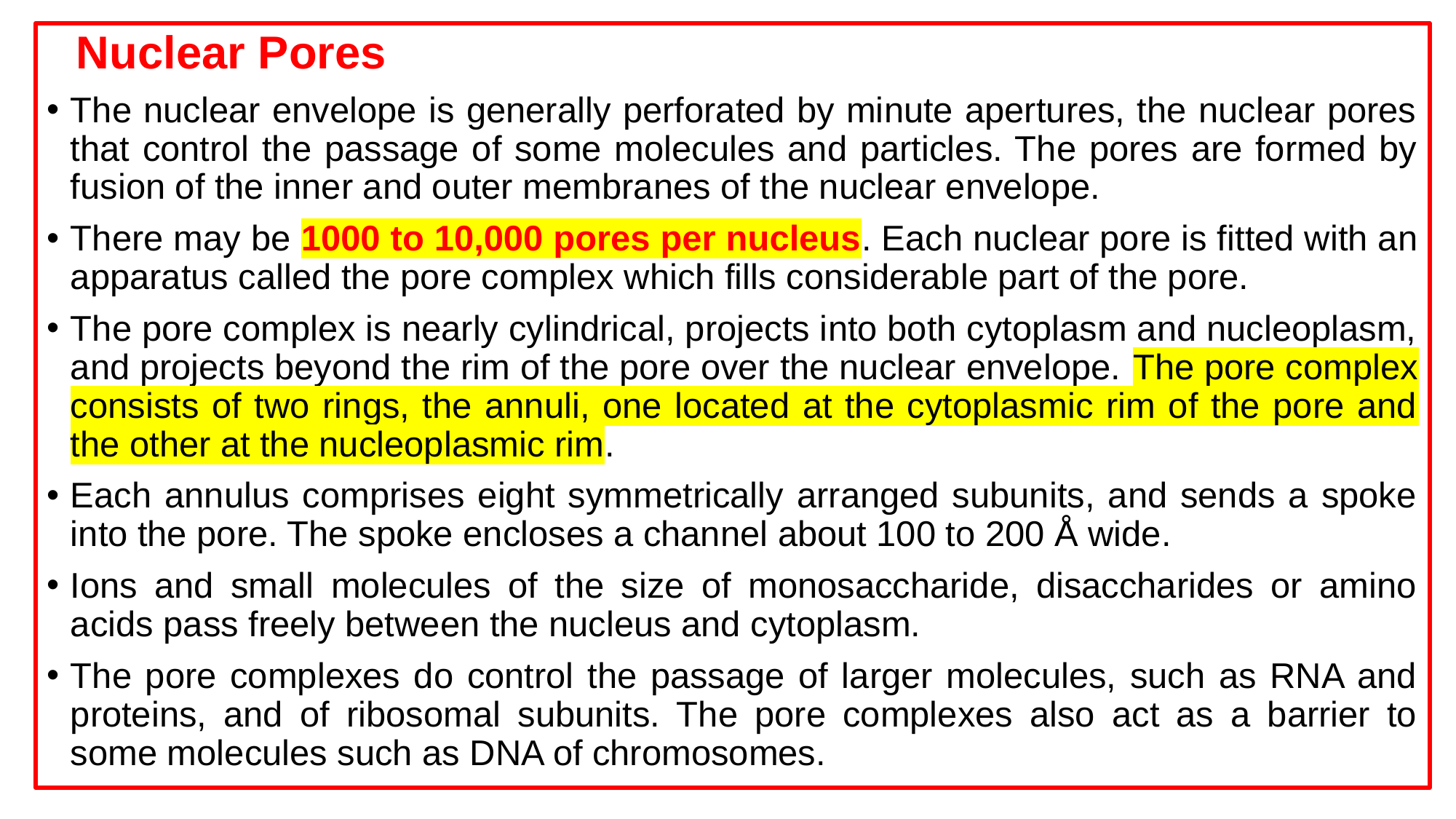

Nuclear Pores
The nuclear envelope is generally perforated by minute apertures, the nuclear pores that control the passage of some molecules and particles. The pores are formed by fusion of the inner and outer membranes of the nuclear envelope.
There may be 1000 to 10,000 pores per nucleus. Each nuclear pore is fitted with an apparatus called the pore complex which fills considerable part of the pore.
The pore complex is nearly cylindrical, projects into both cytoplasm and nucleoplasm, and projects beyond the rim of the pore over the nuclear envelope. The pore complex consists of two rings, the annuli, one located at the cytoplasmic rim of the pore and the other at the nucleoplasmic rim.
Each annulus comprises eight symmetrically arranged subunits, and sends a spoke into the pore. The spoke encloses a channel about 100 to 200 Å wide.
Ions and small molecules of the size of monosaccharide, disaccharides or amino acids pass freely between the nucleus and cytoplasm.
The pore complexes do control the passage of larger molecules, such as RNA and proteins, and of ribosomal subunits. The pore complexes also act as a barrier to some molecules such as DNA of chromosomes.